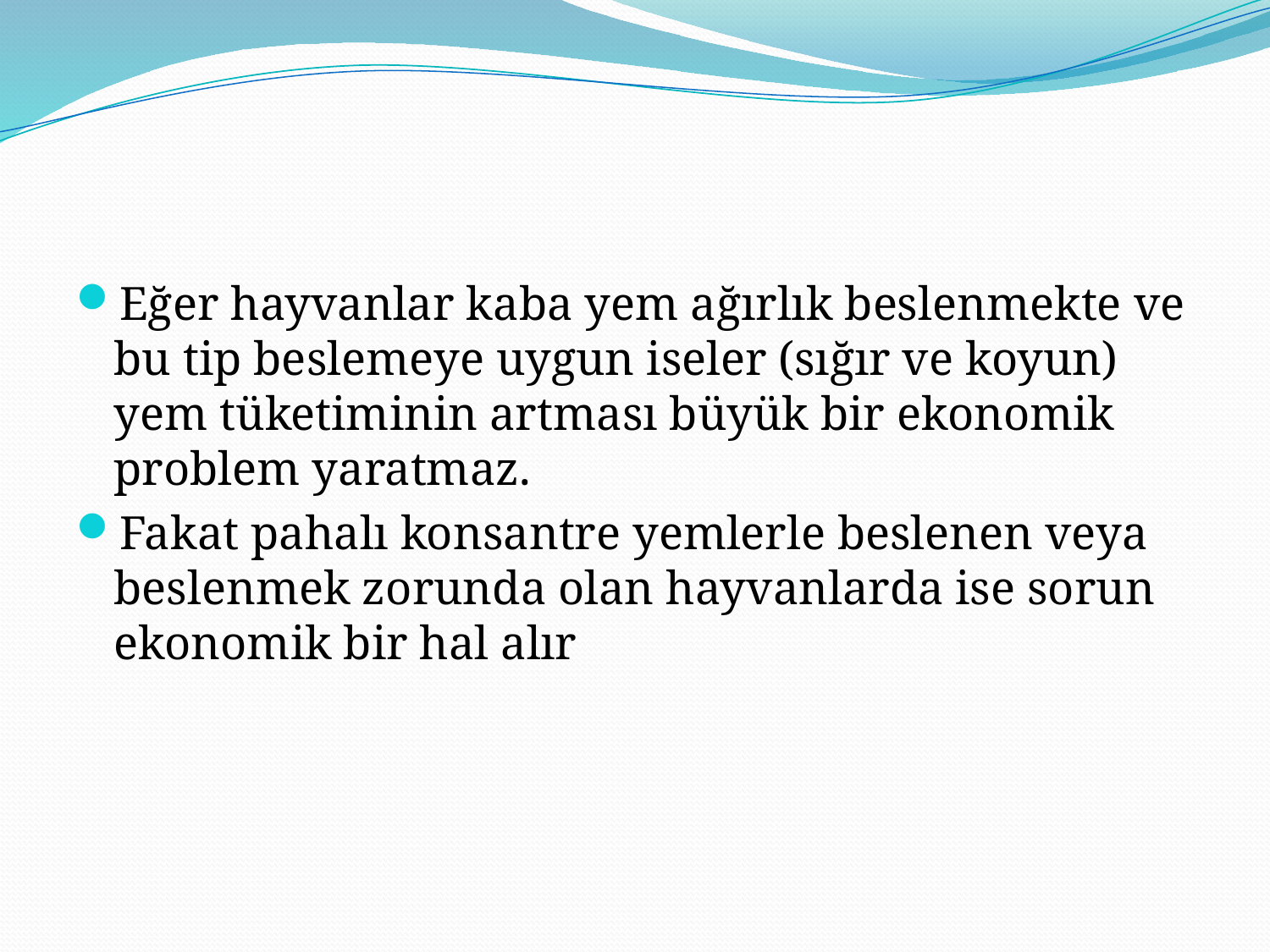

Eğer hayvanlar kaba yem ağırlık beslenmekte ve bu tip beslemeye uygun iseler (sığır ve koyun) yem tüketiminin artması büyük bir ekonomik problem yaratmaz.
Fakat pahalı konsantre yemlerle beslenen veya beslenmek zorunda olan hayvanlarda ise sorun ekonomik bir hal alır